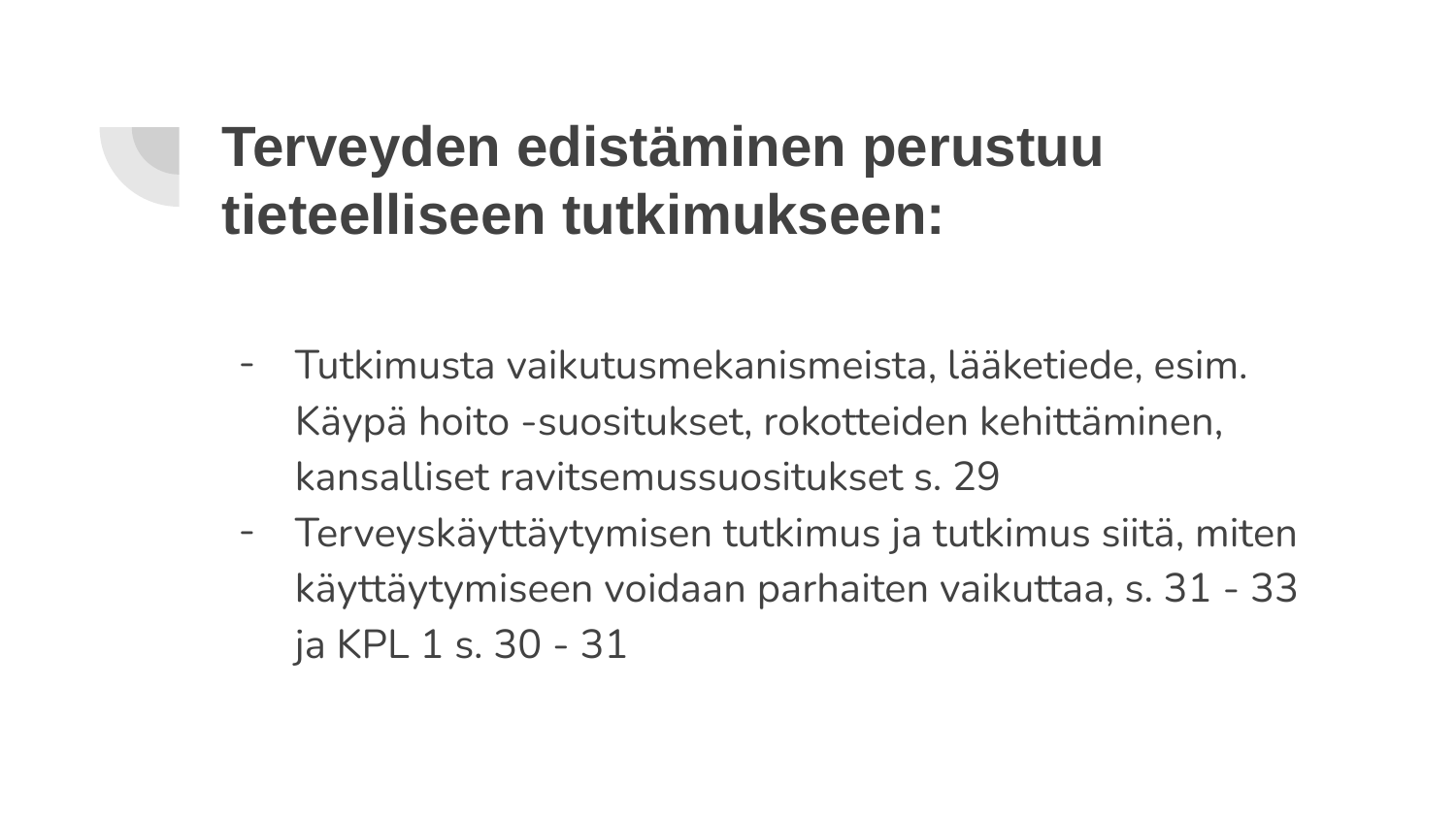

# Terveyden edistäminen perustuu tieteelliseen tutkimukseen:
Tutkimusta vaikutusmekanismeista, lääketiede, esim. Käypä hoito -suositukset, rokotteiden kehittäminen, kansalliset ravitsemussuositukset s. 29
Terveyskäyttäytymisen tutkimus ja tutkimus siitä, miten käyttäytymiseen voidaan parhaiten vaikuttaa, s. 31 - 33 ja KPL 1 s. 30 - 31